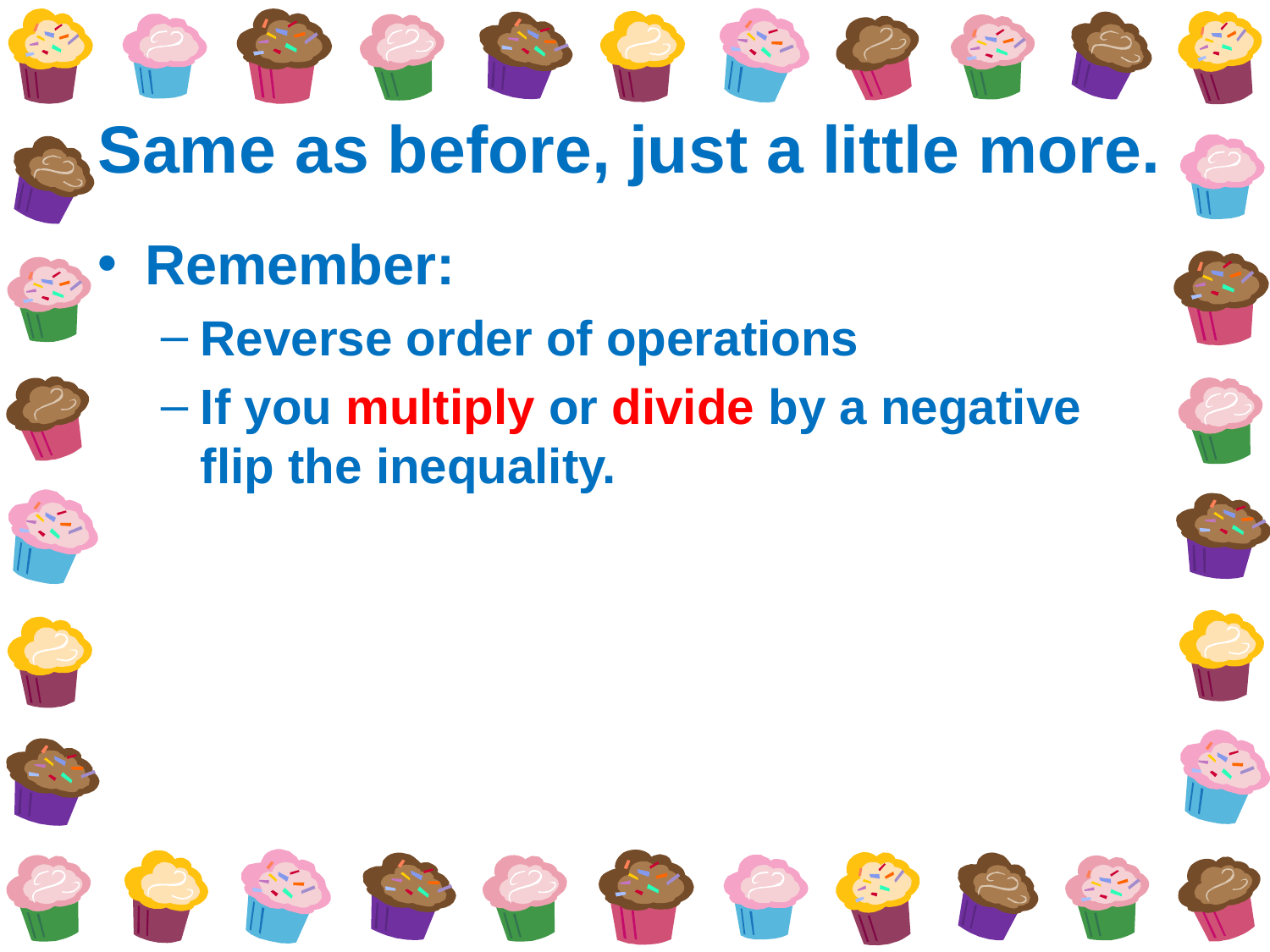

# Same as before, just a little more.
Remember:
Reverse order of operations
If you multiply or divide by a negative flip the inequality.